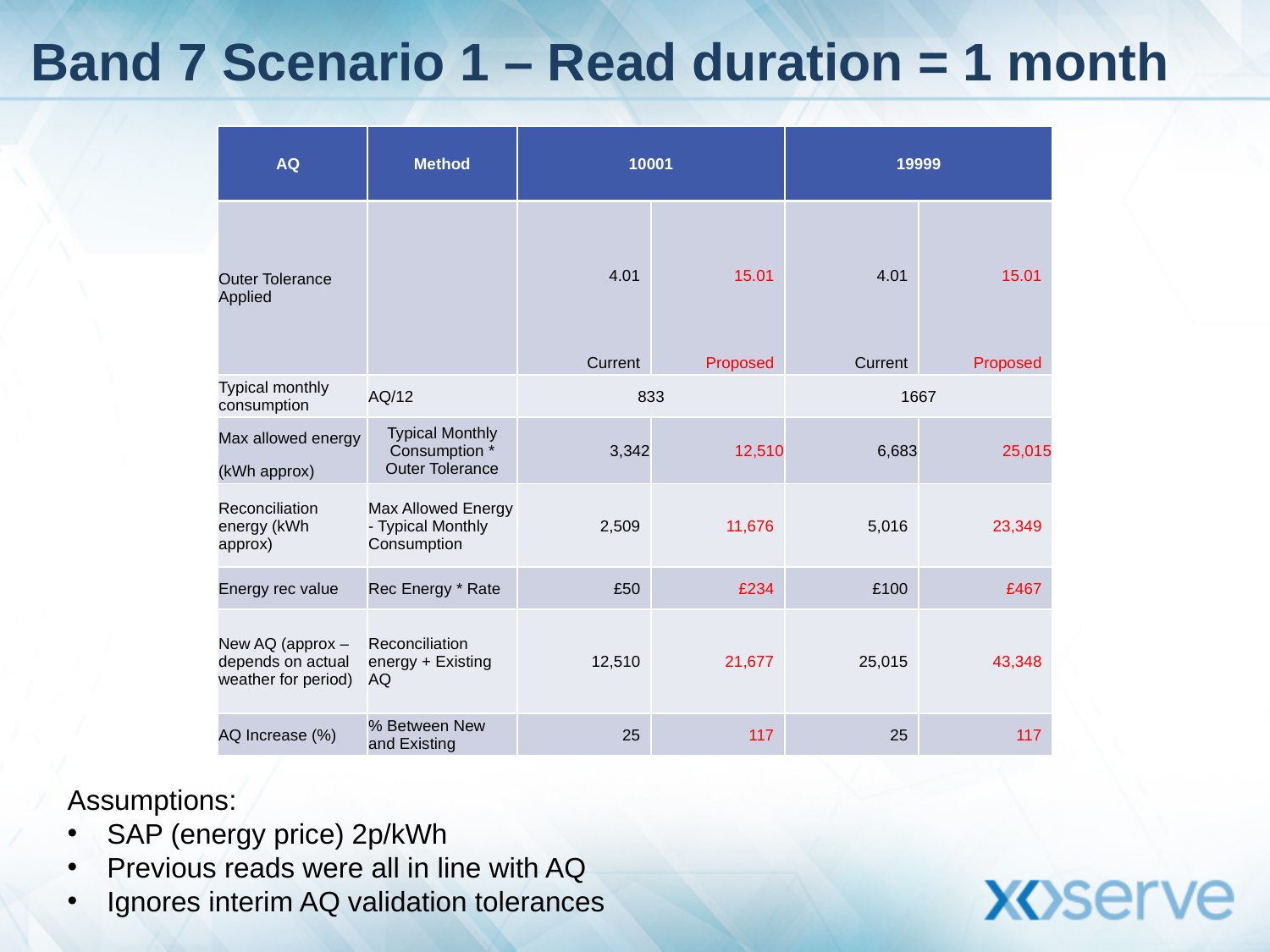

# Band 7 Scenario 1 – Read duration = 1 month
| AQ | Method | 10001 |  | 19999 |  |
| --- | --- | --- | --- | --- | --- |
| Outer Tolerance Applied |  | 4.01 | 15.01 | 4.01 | 15.01 |
|  |  | Current | Proposed | Current | Proposed |
| Typical monthly consumption | AQ/12 | 833 |  | 1667 |  |
| Max allowed energy | Typical Monthly Consumption \* Outer Tolerance | 3,342 | 12,510 | 6,683 | 25,015 |
| (kWh approx) |  |  |  |  |  |
| Reconciliation energy (kWh approx) | Max Allowed Energy - Typical Monthly Consumption | 2,509 | 11,676 | 5,016 | 23,349 |
| Energy rec value | Rec Energy \* Rate | £50 | £234 | £100 | £467 |
| New AQ (approx – depends on actual weather for period) | Reconciliation energy + Existing AQ | 12,510 | 21,677 | 25,015 | 43,348 |
| AQ Increase (%) | % Between New and Existing | 25 | 117 | 25 | 117 |
Assumptions:
SAP (energy price) 2p/kWh
Previous reads were all in line with AQ
Ignores interim AQ validation tolerances